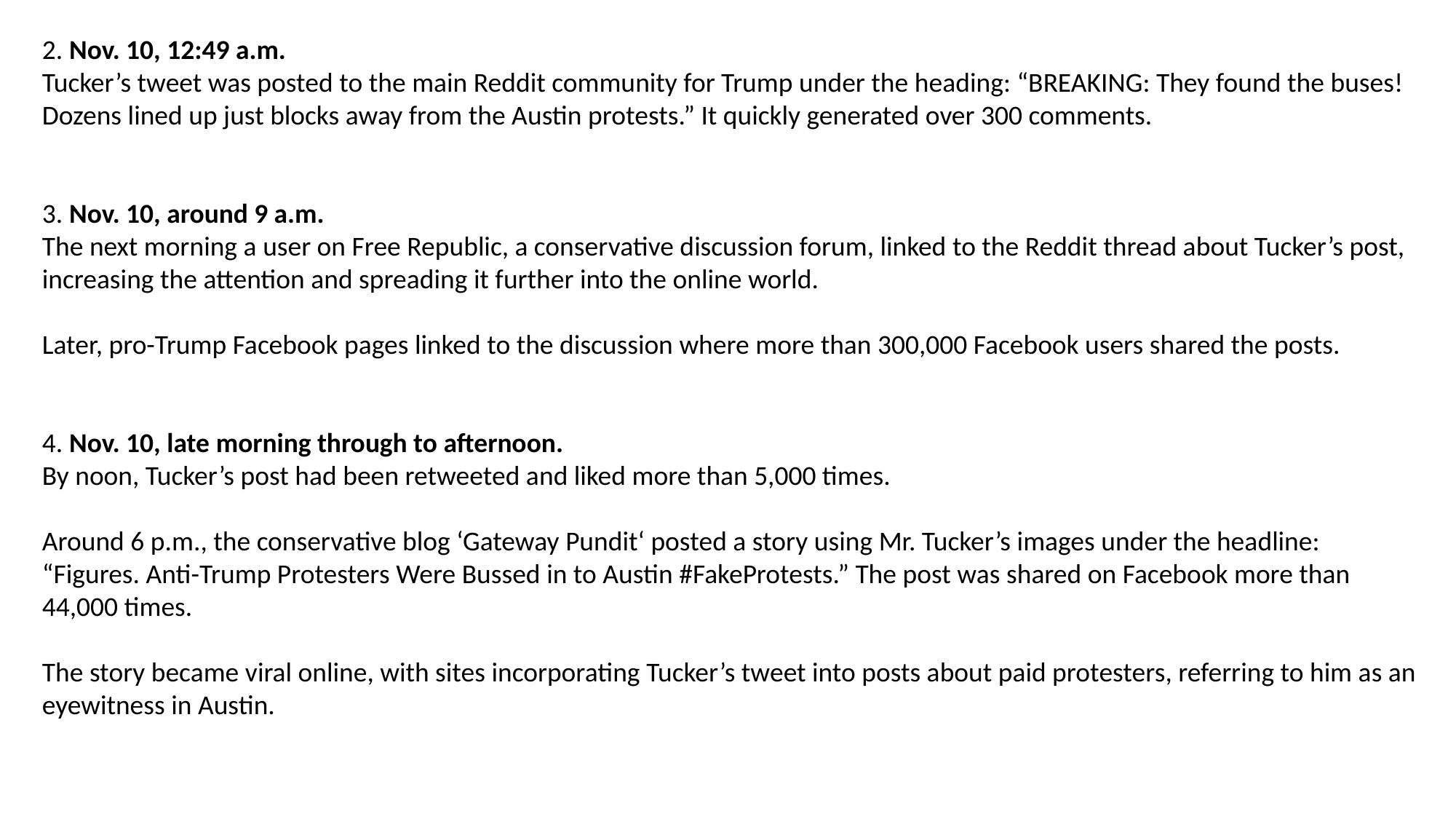

2. Nov. 10, 12:49 a.m.
Tucker’s tweet was posted to the main Reddit community for Trump under the heading: “BREAKING: They found the buses! Dozens lined up just blocks away from the Austin protests.” It quickly generated over 300 comments.

3. Nov. 10, around 9 a.m.
The next morning a user on Free Republic, a conservative discussion forum, linked to the Reddit thread about Tucker’s post, increasing the attention and spreading it further into the online world.

Later, pro-Trump Facebook pages linked to the discussion where more than 300,000 Facebook users shared the posts.

4. Nov. 10, late morning through to afternoon.
By noon, Tucker’s post had been retweeted and liked more than 5,000 times.

Around 6 p.m., the conservative blog ‘Gateway Pundit‘ posted a story using Mr. Tucker’s images under the headline: “Figures. Anti-Trump Protesters Were Bussed in to Austin #FakeProtests.” The post was shared on Facebook more than 44,000 times.

The story became viral online, with sites incorporating Tucker’s tweet into posts about paid protesters, referring to him as an eyewitness in Austin.